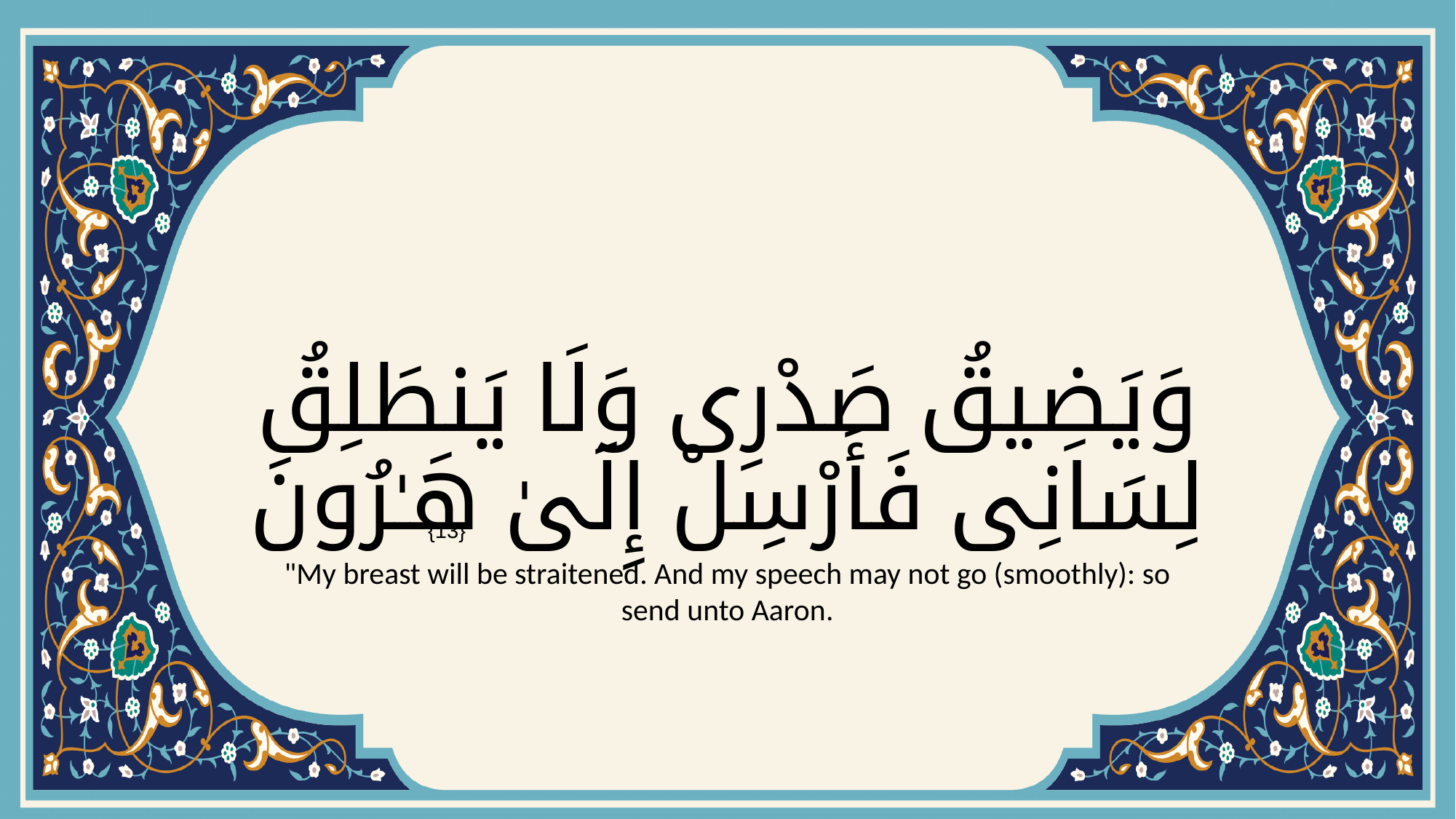

# وَيَضِيقُ صَدْرِى وَلَا يَنطَلِقُ لِسَانِى فَأَرْسِلْ إِلَىٰ هَـٰرُونَ
{13}
"My breast will be straitened. And my speech may not go (smoothly): so send unto Aaron.